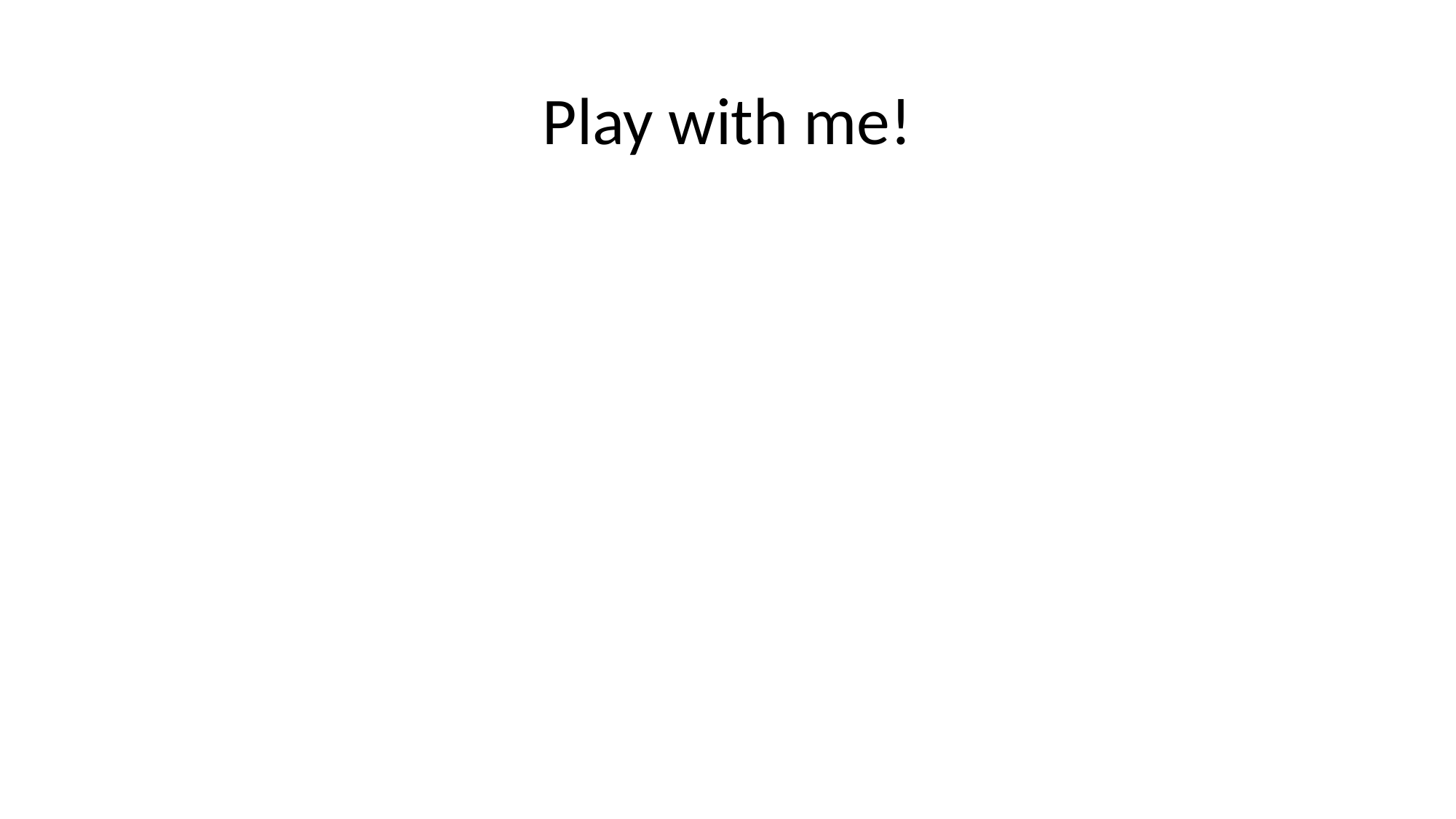

# Play with me!

Take the bread.

Take the egg.